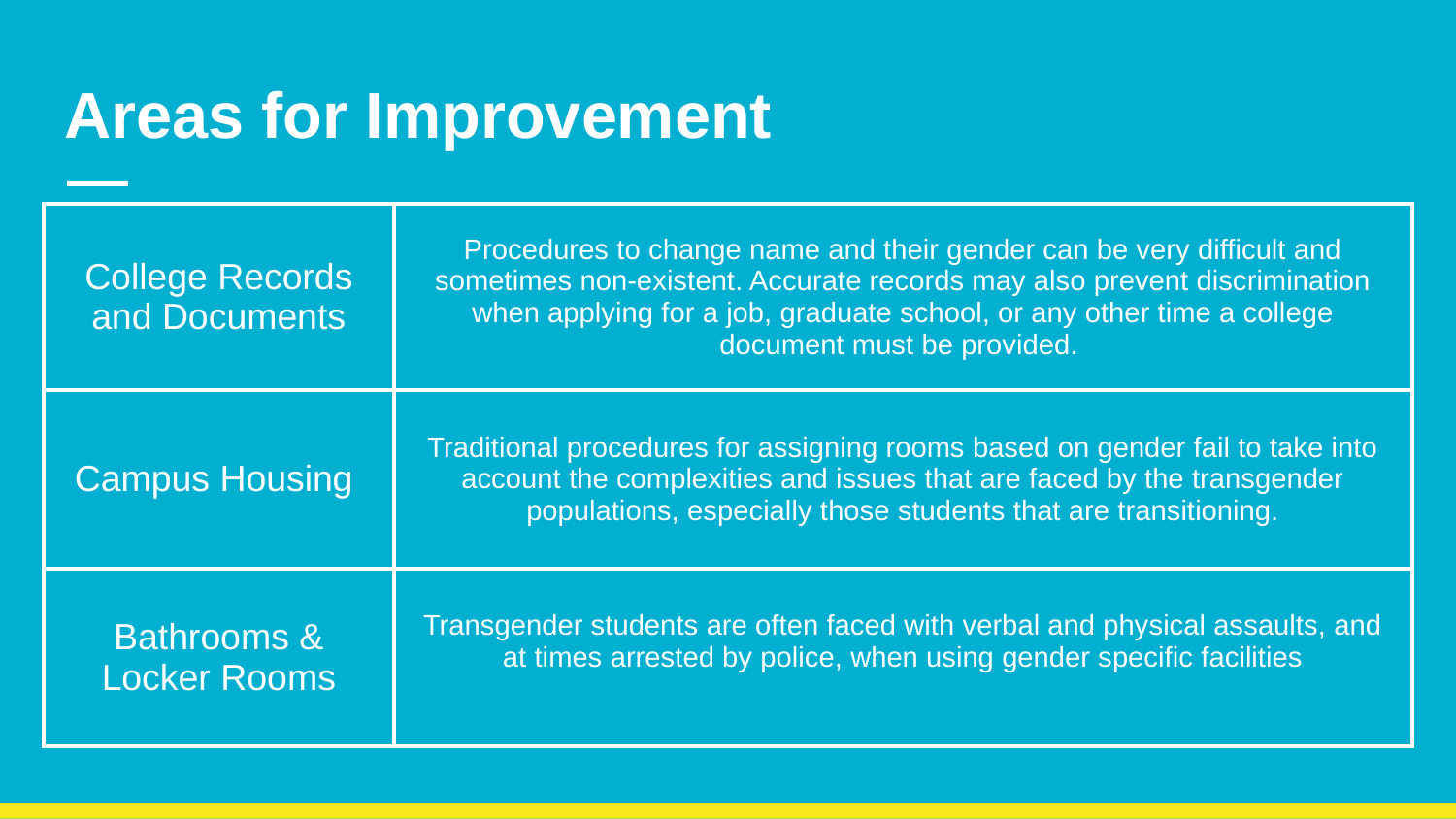

# Areas for Improvement
| College Records and Documents | Procedures to change name and their gender can be very difficult and sometimes non-existent. Accurate records may also prevent discrimination when applying for a job, graduate school, or any other time a college document must be provided. |
| --- | --- |
| Campus Housing | Traditional procedures for assigning rooms based on gender fail to take into account the complexities and issues that are faced by the transgender populations, especially those students that are transitioning. |
| Bathrooms & Locker Rooms | Transgender students are often faced with verbal and physical assaults, and at times arrested by police, when using gender specific facilities |